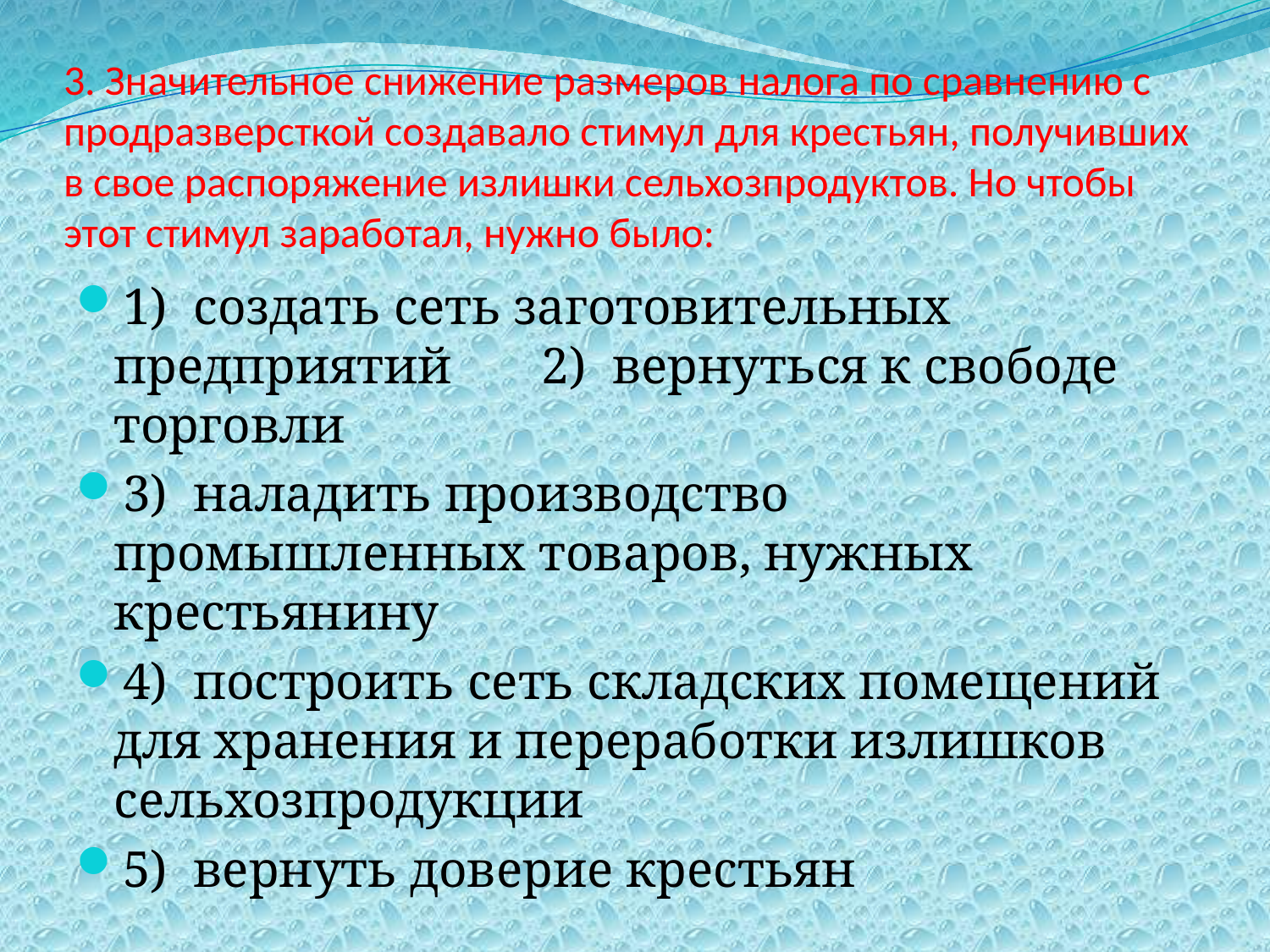

# 3. Значительное снижение размеров налога по сравнению с продразверсткой создавало стимул для крестьян, получивших в свое распоряжение излишки сельхозпродуктов. Но чтобы этот стимул заработал, нужно было:
1)  создать сеть заготовительных предприятий       2)  вернуться к свободе торговли
3)  наладить производство промышленных товаров, нужных крестьянину
4)  построить сеть складских помещений для хранения и переработки излишков сельхозпродукции
5)  вернуть доверие крестьян